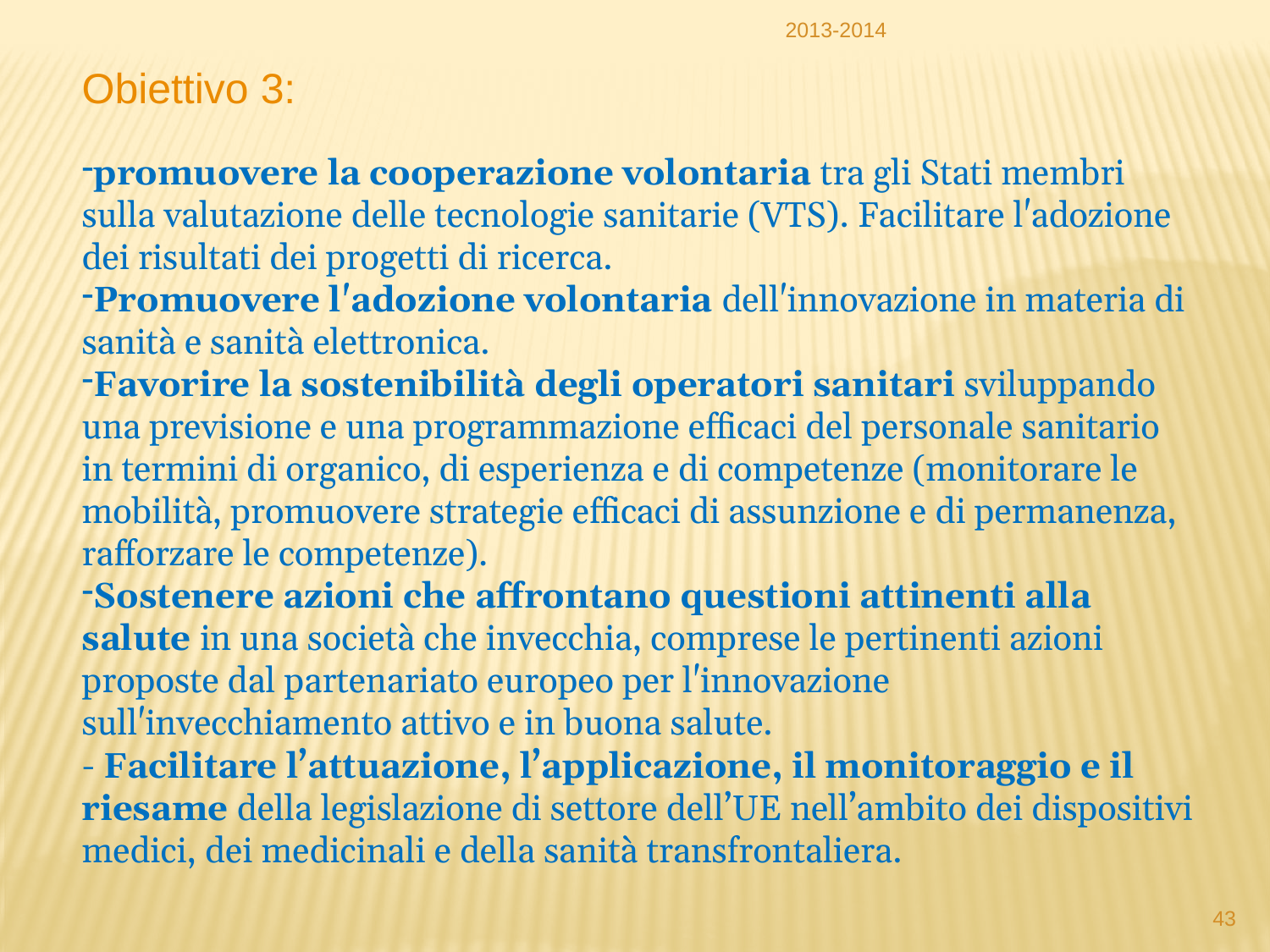

2013-2014
Obiettivo 3:

promuovere la cooperazione volontaria tra gli Stati membri sulla valutazione delle tecnologie sanitarie (VTS). Facilitare l'adozione dei risultati dei progetti di ricerca.
Promuovere l'adozione volontaria dell'innovazione in materia di sanità e sanità elettronica.
Favorire la sostenibilità degli operatori sanitari sviluppando una previsione e una programmazione efficaci del personale sanitario in termini di organico, di esperienza e di competenze (monitorare le mobilità, promuovere strategie efficaci di assunzione e di permanenza, rafforzare le competenze).
Sostenere azioni che affrontano questioni attinenti alla salute in una società che invecchia, comprese le pertinenti azioni proposte dal partenariato europeo per l'innovazione sull'invecchiamento attivo e in buona salute.
- Facilitare l’attuazione, l’applicazione, il monitoraggio e il riesame della legislazione di settore dell’UE nell’ambito dei dispositivi medici, dei medicinali e della sanità transfrontaliera.
43